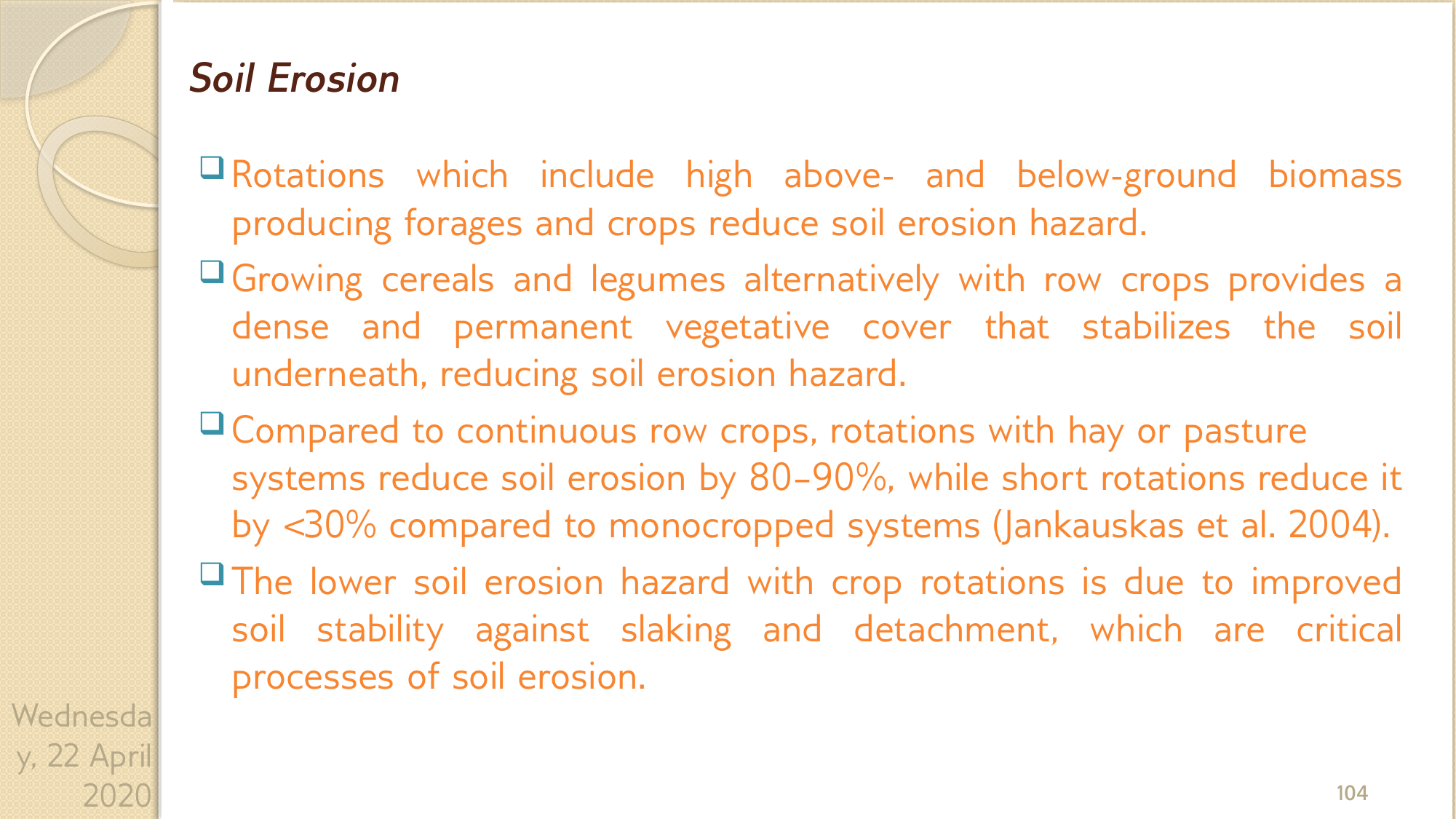

# Soil Erosion
Rotations which include high above- and below-ground biomass producing forages and crops reduce soil erosion hazard.
Growing cereals and legumes alternatively with row crops provides a dense and permanent vegetative cover that stabilizes the soil underneath, reducing soil erosion hazard.
Compared to continuous row crops, rotations with hay or pasture systems reduce soil erosion by 80–90%, while short rotations reduce it by <30% compared to monocropped systems (Jankauskas et al. 2004).
The lower soil erosion hazard with crop rotations is due to improved soil stability against slaking and detachment, which are critical processes of soil erosion.

104
Wednesday, 22 April 2020